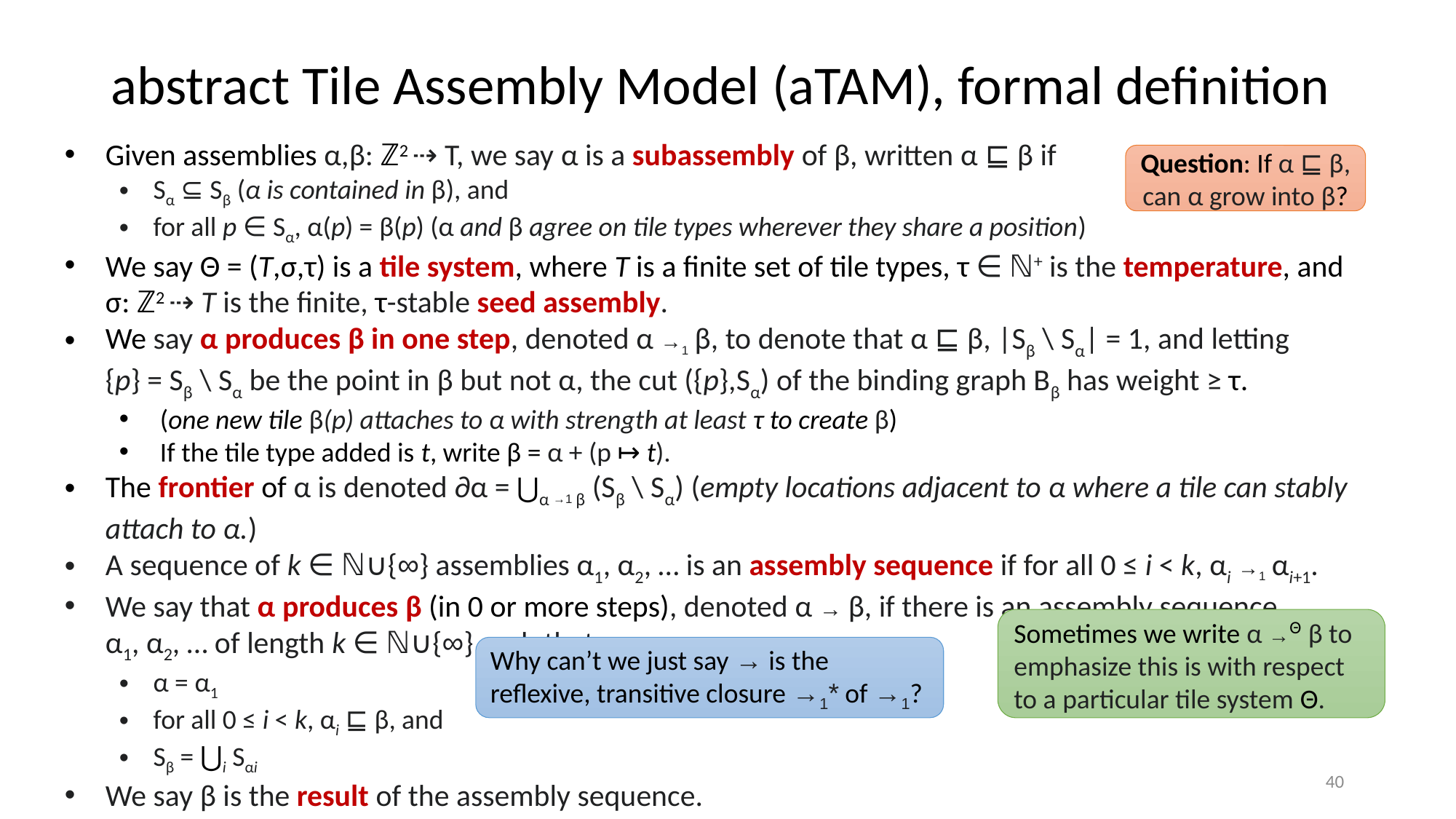

# abstract Tile Assembly Model (aTAM), formal definition
Given assemblies α,β: ℤ2 ⇢ T, we say α is a subassembly of β, written α ⊑ β if
Sα ⊆ Sβ (α is contained in β), and
for all p ∈ Sα, α(p) = β(p) (α and β agree on tile types wherever they share a position)
We say Θ = (T,σ,τ) is a tile system, where T is a finite set of tile types, τ ∈ ℕ+ is the temperature, and σ: ℤ2 ⇢ T is the finite, τ-stable seed assembly.
We say α produces β in one step, denoted α →1 β, to denote that α ⊑ β, |Sβ \ Sα| = 1, and letting      {p} = Sβ \ Sα be the point in β but not α, the cut ({p},Sα) of the binding graph Bβ has weight ≥ τ.
(one new tile β(p) attaches to α with strength at least τ to create β)
If the tile type added is t, write β = α + (p ↦ t).
The frontier of α is denoted ∂α = ⋃α →1 β (Sβ \ Sα) (empty locations adjacent to α where a tile can stably attach to α.)
A sequence of k ∈ ℕ∪{∞} assemblies α1, α2, … is an assembly sequence if for all 0 ≤ i < k, αi →1 αi+1.
We say that α produces β (in 0 or more steps), denoted α → β, if there is an assembly sequence       α1, α2, … of length k ∈ ℕ∪{∞} such that
α = α1
for all 0 ≤ i < k, αi ⊑ β, and
Sβ = ⋃i Sαi
We say β is the result of the assembly sequence.
If k is finite, it is routine to verify that β = αk, and → is the reflexive, transitive closure →1* of →1.
Question: If α ⊑ β, can α grow into β?
Sometimes we write α →Θ β to emphasize this is with respect to a particular tile system Θ.
Why can’t we just say → is the reflexive, transitive closure →1* of →1?
40